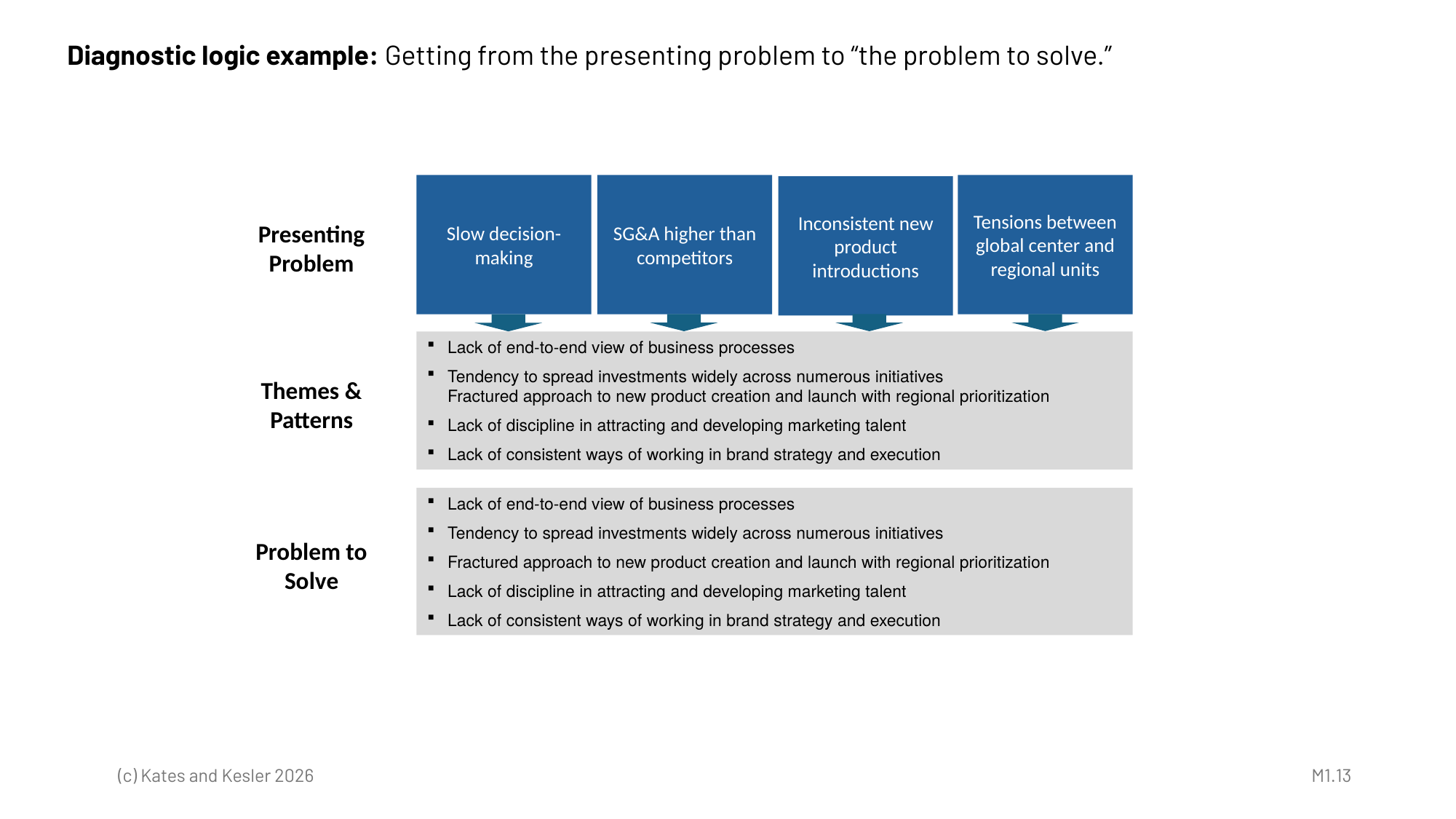

Diagnostic logic example: Getting from the presenting problem to “the problem to solve.”
Slow decision-making
SG&A higher than competitors
Tensions between global center and regional units
Inconsistent new product introductions
Presenting Problem

Lack of end-to-end view of business processes
Tendency to spread investments widely across numerous initiatives
Fractured approach to new product creation and launch with regional prioritization
Lack of discipline in attracting and developing marketing talent
Lack of consistent ways of working in brand strategy and execution
Themes & Patterns
Lack of end-to-end view of business processes
Tendency to spread investments widely across numerous initiatives
Fractured approach to new product creation and launch with regional prioritization
Lack of discipline in attracting and developing marketing talent
Lack of consistent ways of working in brand strategy and execution
Problem to Solve
M1.13
(c) Kates and Kesler 2026
1